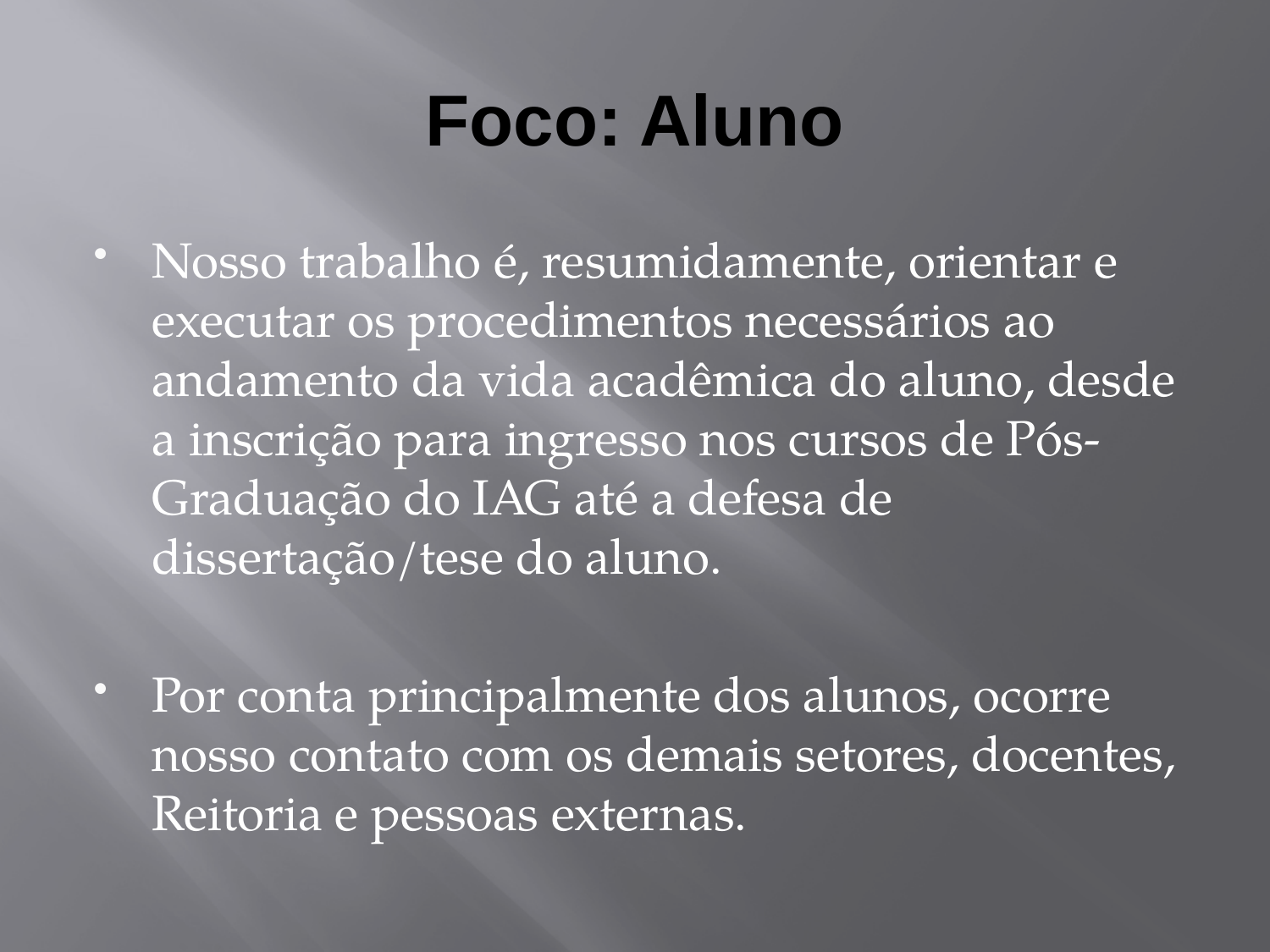

# Foco: Aluno
Nosso trabalho é, resumidamente, orientar e executar os procedimentos necessários ao andamento da vida acadêmica do aluno, desde a inscrição para ingresso nos cursos de Pós-Graduação do IAG até a defesa de dissertação/tese do aluno.

Por conta principalmente dos alunos, ocorre nosso contato com os demais setores, docentes, Reitoria e pessoas externas.